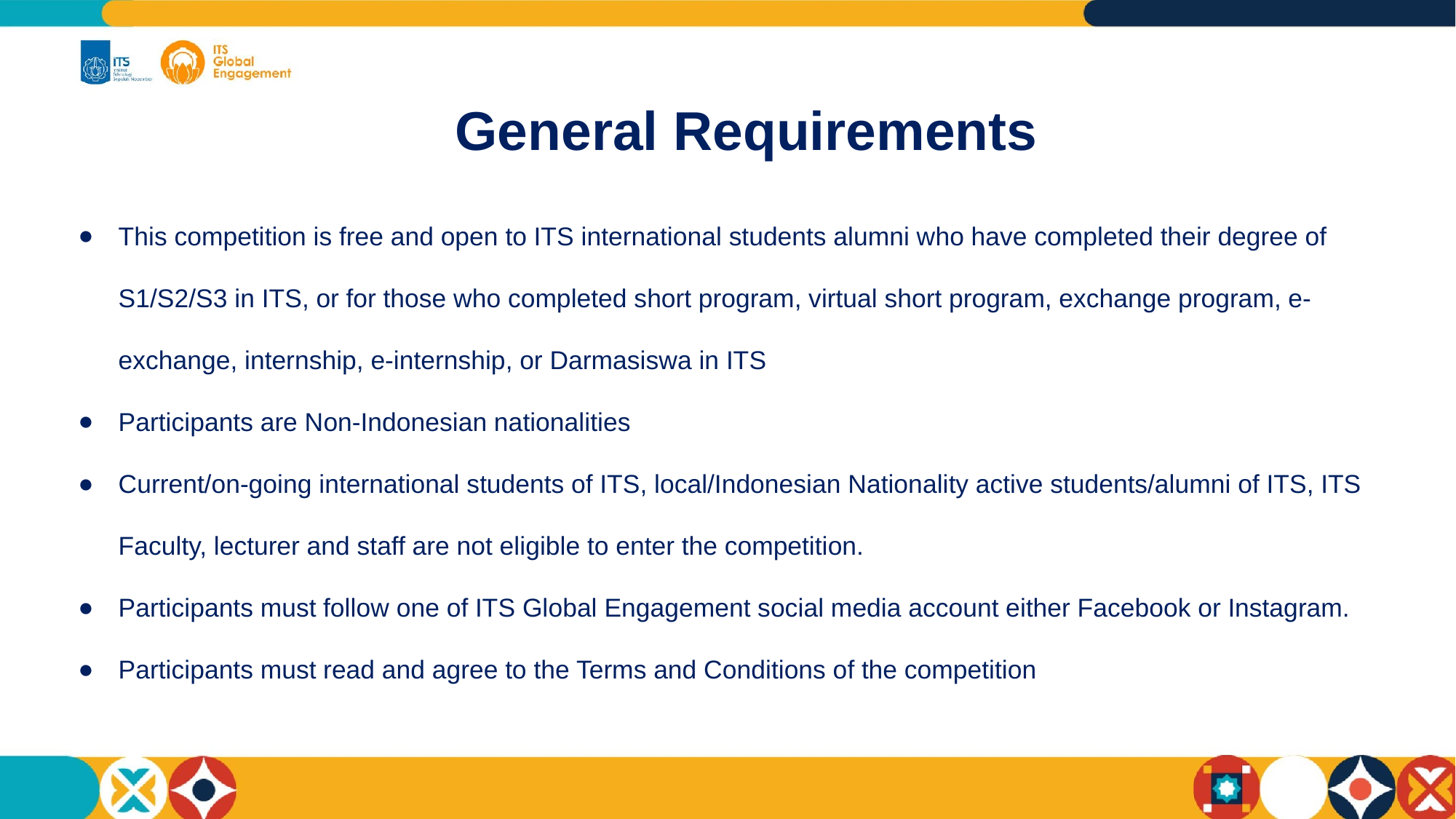

General Requirements
This competition is free and open to ITS international students alumni who have completed their degree of S1/S2/S3 in ITS, or for those who completed short program, virtual short program, exchange program, e-exchange, internship, e-internship, or Darmasiswa in ITS
Participants are Non-Indonesian nationalities
Current/on-going international students of ITS, local/Indonesian Nationality active students/alumni of ITS, ITS Faculty, lecturer and staff are not eligible to enter the competition.
Participants must follow one of ITS Global Engagement social media account either Facebook or Instagram.
Participants must read and agree to the Terms and Conditions of the competition